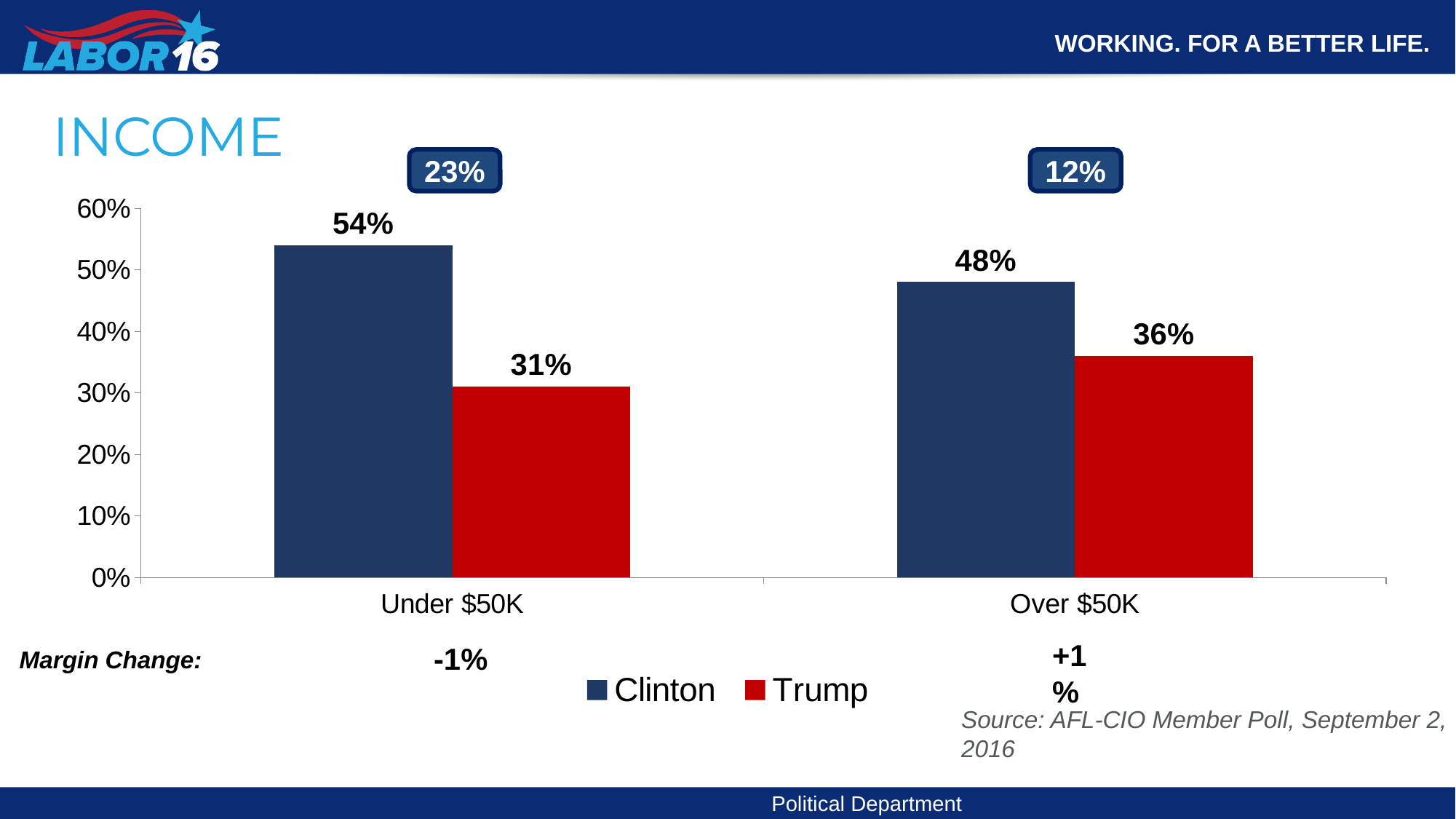

Political Department
# Income
23%
12%

### Chart

| Category | Clinton | Trump |
|---|---|---|
| Under $50K | 0.54 | 0.31 |
| Over $50K | 0.48 | 0.36 |
+1%
-1%
Margin Change:
Source: AFL-CIO Member Poll, September 2, 2016